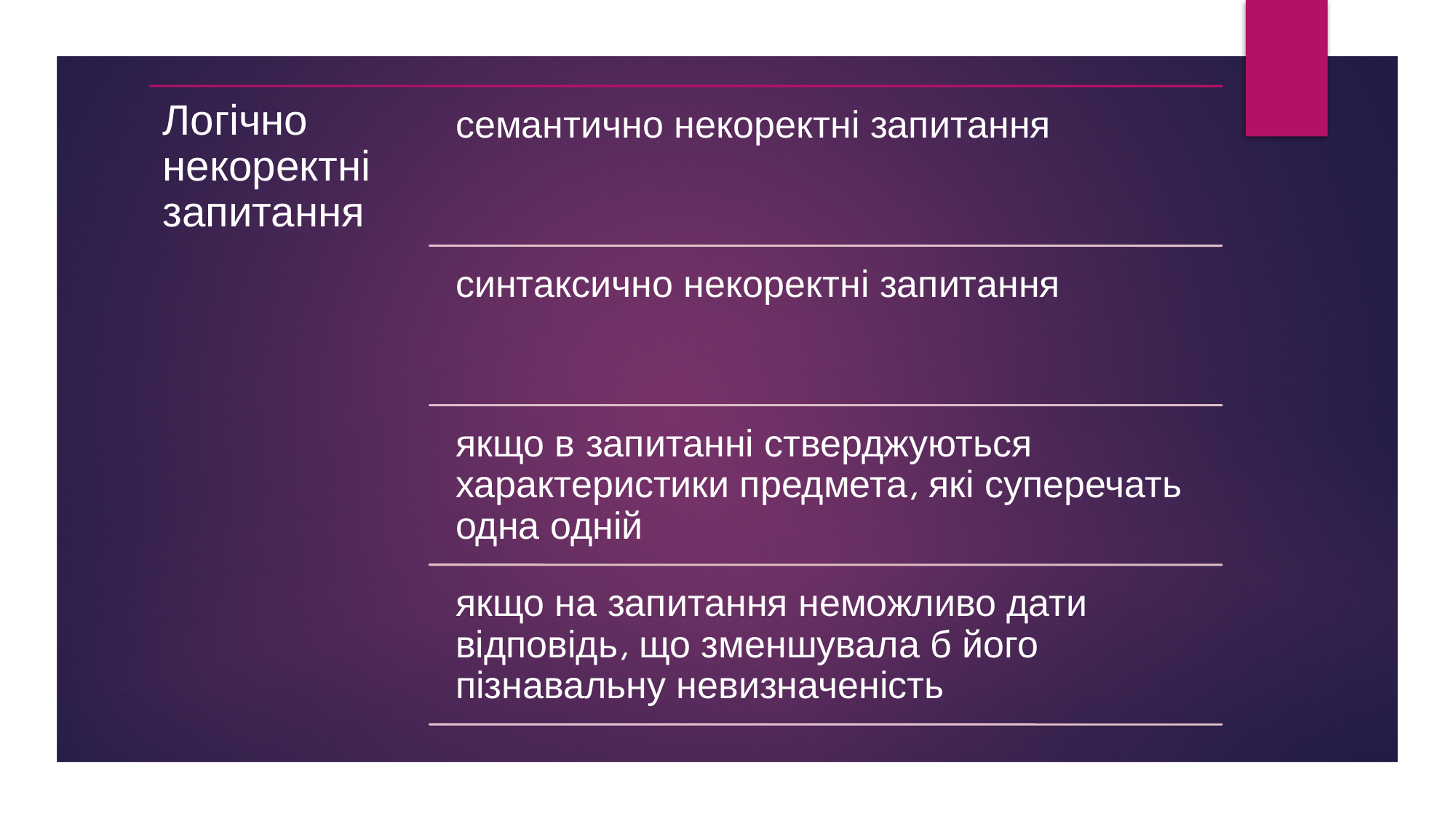

Логічно некоректні запитання
семантично некоректні запитання
синтаксично некоректні запитання
якщо в запитанні стверджуються характеристики предмета, які суперечать одна одній
якщо на запитання неможливо дати відповідь, що зменшувала б його пізнавальну невизначеність